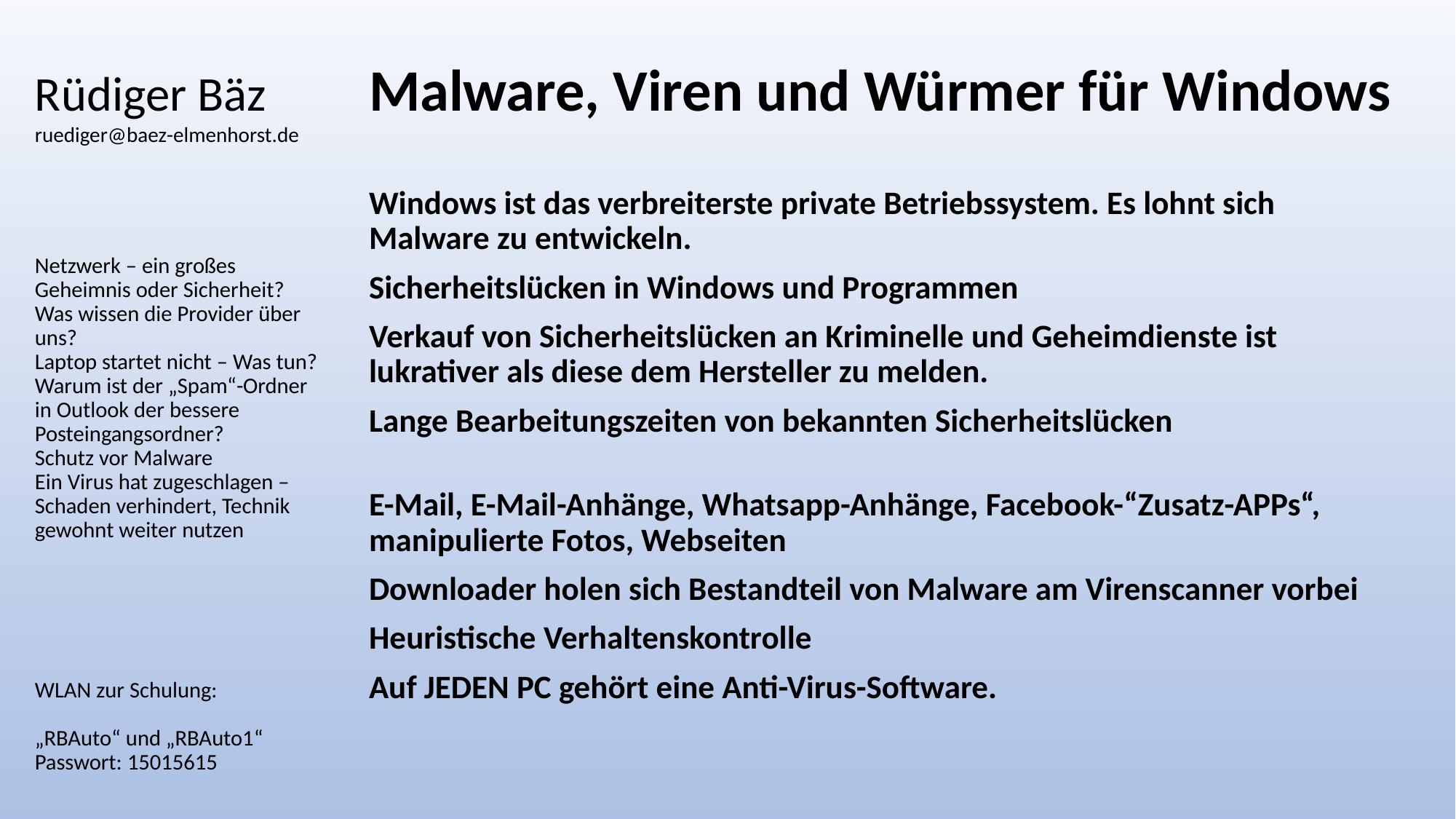

# Rüdiger Bäz ruediger@baez-elmenhorst.de
Malware, Viren und Würmer für Windows

Windows ist das verbreiterste private Betriebssystem. Es lohnt sich Malware zu entwickeln.
Sicherheitslücken in Windows und Programmen
Verkauf von Sicherheitslücken an Kriminelle und Geheimdienste ist lukrativer als diese dem Hersteller zu melden.
Lange Bearbeitungszeiten von bekannten Sicherheitslücken
E-Mail, E-Mail-Anhänge, Whatsapp-Anhänge, Facebook-“Zusatz-APPs“, manipulierte Fotos, Webseiten
Downloader holen sich Bestandteil von Malware am Virenscanner vorbei
Heuristische Verhaltenskontrolle
Auf JEDEN PC gehört eine Anti-Virus-Software.
Netzwerk – ein großes Geheimnis oder Sicherheit?
Was wissen die Provider über uns?
Laptop startet nicht – Was tun?
Warum ist der „Spam“-Ordner in Outlook der bessere Posteingangsordner?
Schutz vor Malware
Ein Virus hat zugeschlagen – Schaden verhindert, Technik gewohnt weiter nutzen
WLAN zur Schulung:
„RBAuto“ und „RBAuto1“
Passwort: 15015615